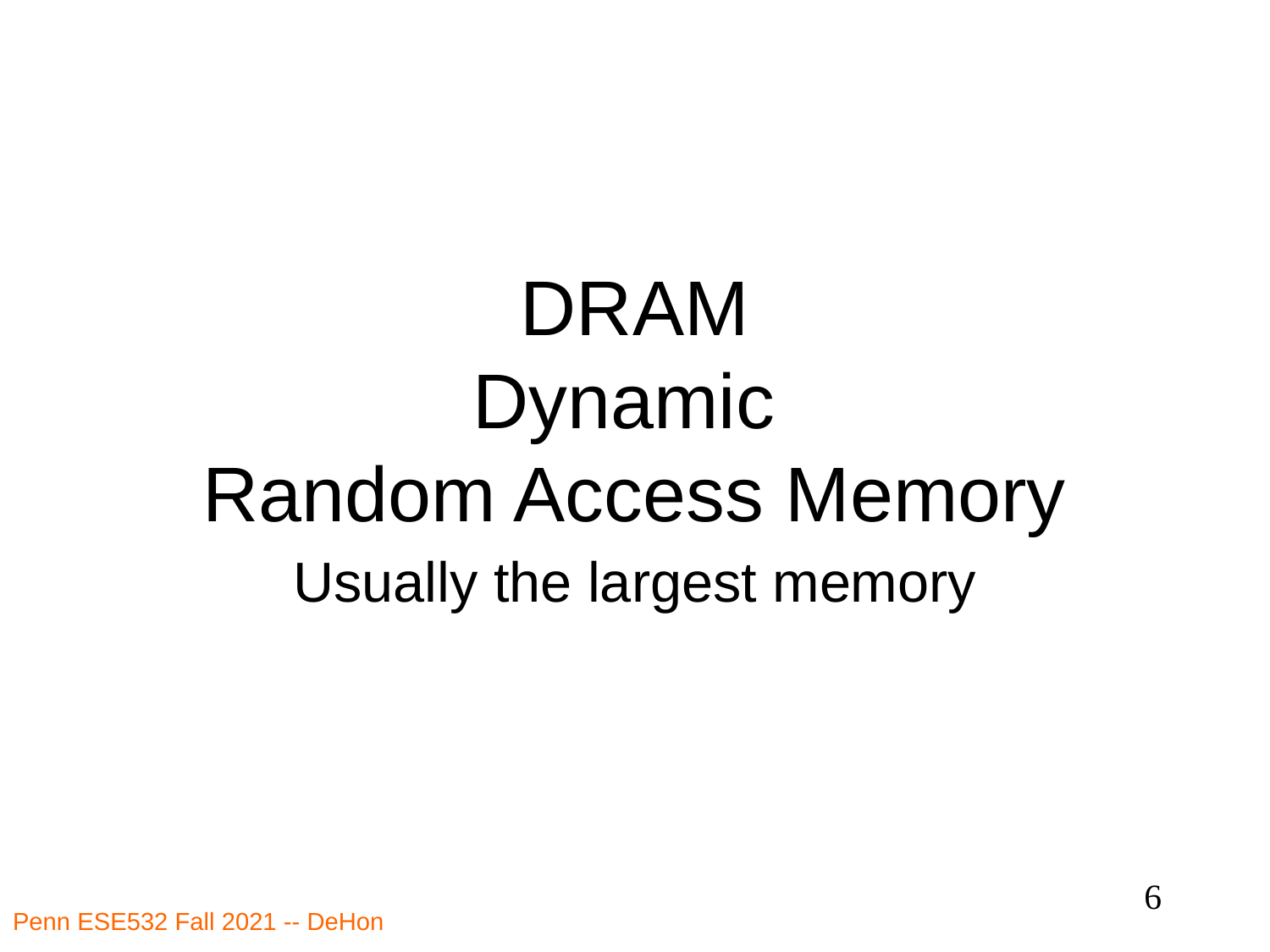

# DRAM Dynamic Random Access Memory
Usually the largest memory
6
Penn ESE532 Fall 2021 -- DeHon